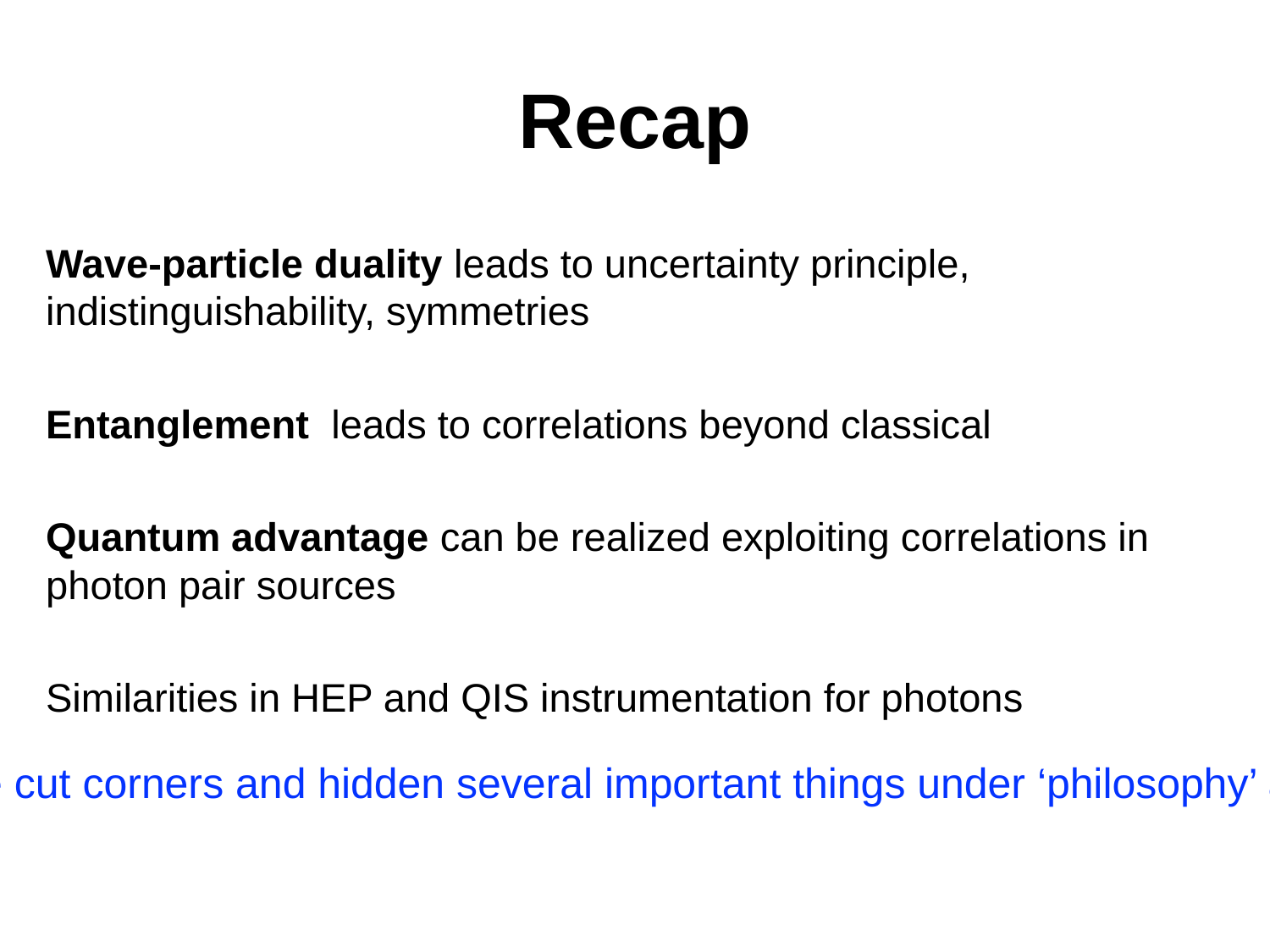

# Recap
Wave-particle duality leads to uncertainty principle, indistinguishability, symmetries

Entanglement  leads to correlations beyond classical

Quantum advantage can be realized exploiting correlations in photon pair sources

Similarities in HEP and QIS instrumentation for photons

Disclaimer: I’ve cut corners and hidden several important things under ‘philosophy’ and ‘theory’ labels